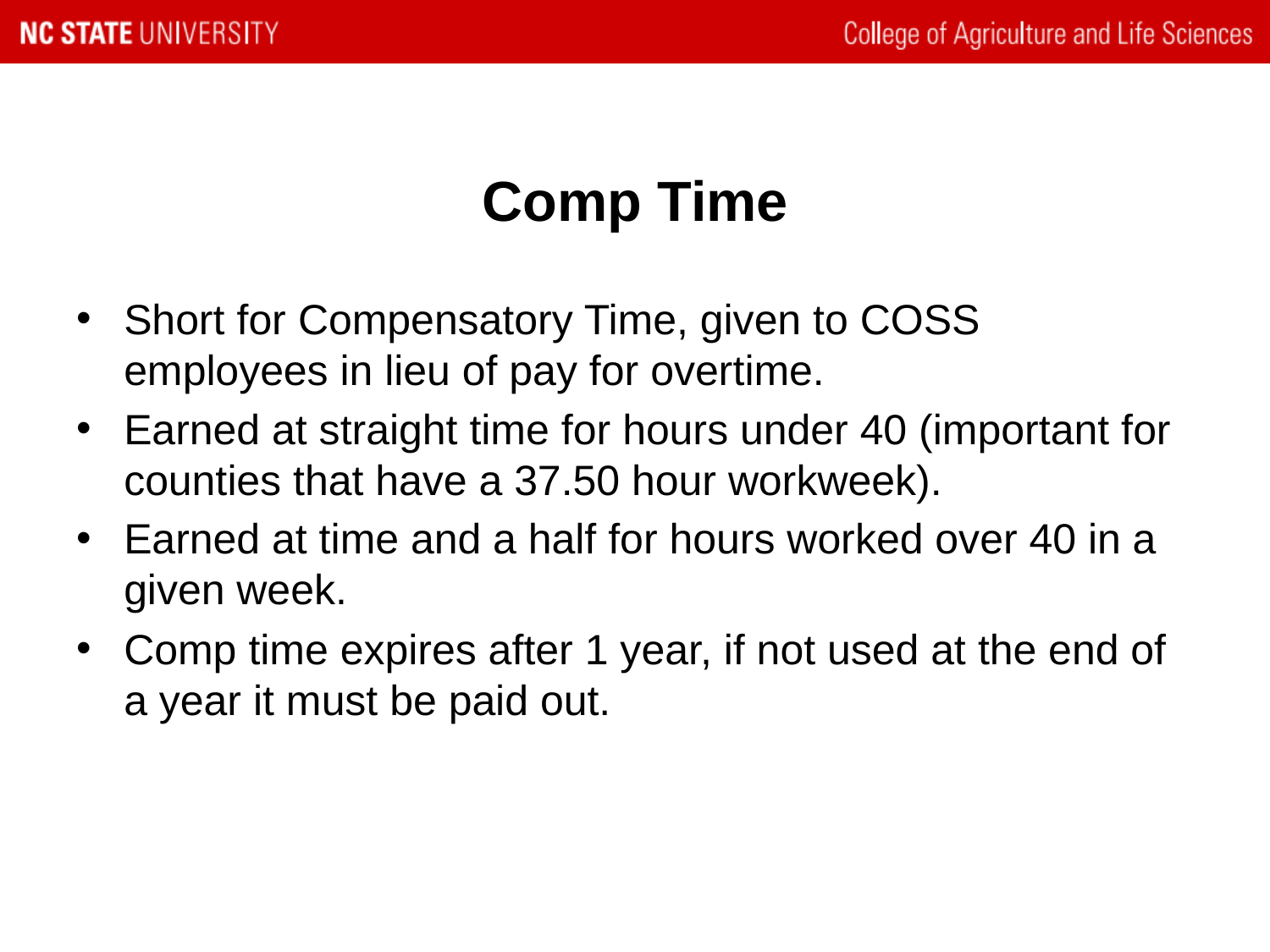

# Comp Time
Short for Compensatory Time, given to COSS employees in lieu of pay for overtime.
Earned at straight time for hours under 40 (important for counties that have a 37.50 hour workweek).
Earned at time and a half for hours worked over 40 in a given week.
Comp time expires after 1 year, if not used at the end of a year it must be paid out.